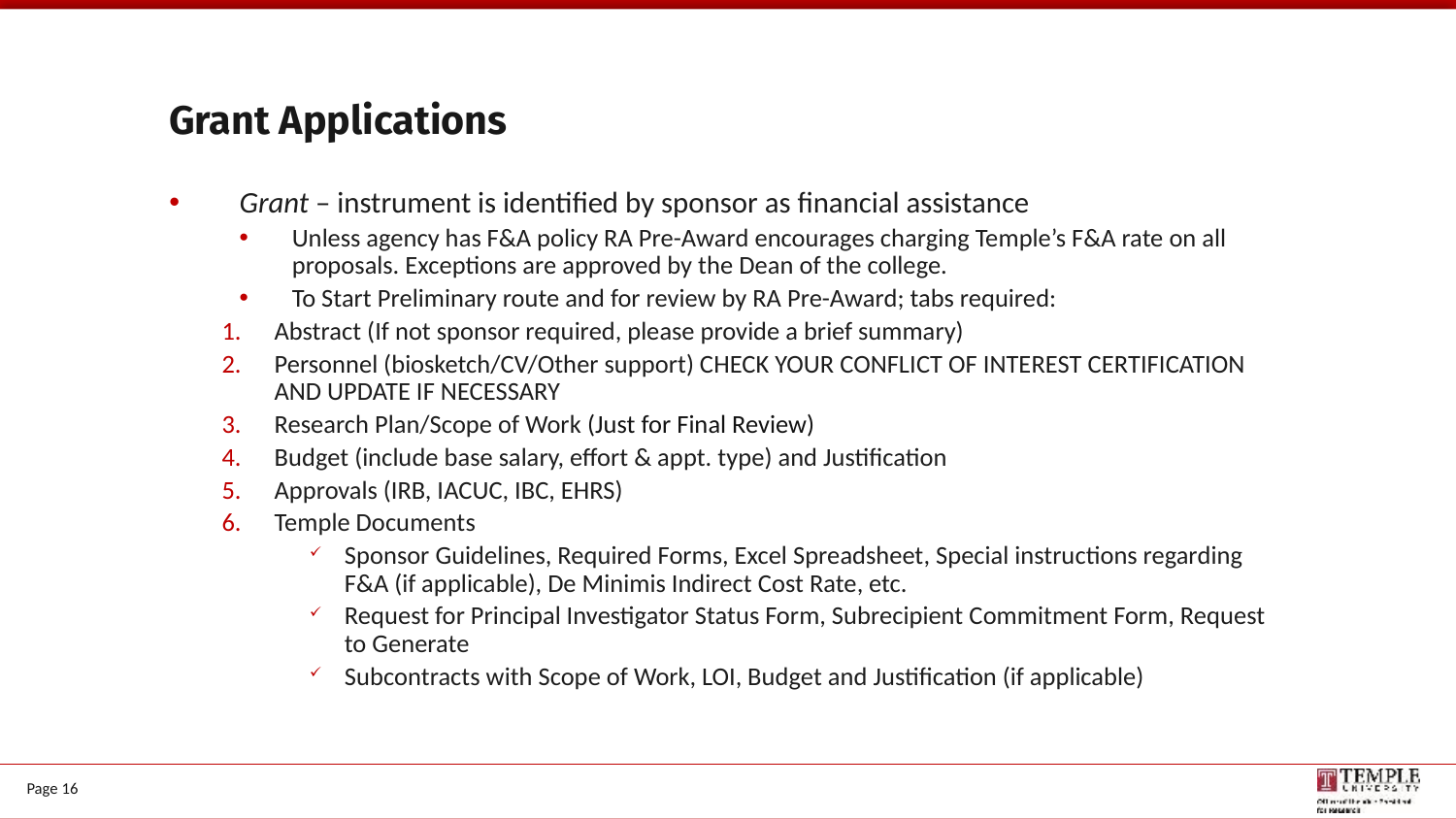

# Grant Applications
Grant – instrument is identified by sponsor as financial assistance
Unless agency has F&A policy RA Pre-Award encourages charging Temple’s F&A rate on all proposals. Exceptions are approved by the Dean of the college.
To Start Preliminary route and for review by RA Pre-Award; tabs required:
Abstract (If not sponsor required, please provide a brief summary)
Personnel (biosketch/CV/Other support) CHECK YOUR CONFLICT OF INTEREST CERTIFICATION AND UPDATE IF NECESSARY
Research Plan/Scope of Work (Just for Final Review)
Budget (include base salary, effort & appt. type) and Justification
Approvals (IRB, IACUC, IBC, EHRS)
Temple Documents
Sponsor Guidelines, Required Forms, Excel Spreadsheet, Special instructions regarding F&A (if applicable), De Minimis Indirect Cost Rate, etc.
Request for Principal Investigator Status Form, Subrecipient Commitment Form, Request to Generate
Subcontracts with Scope of Work, LOI, Budget and Justification (if applicable)